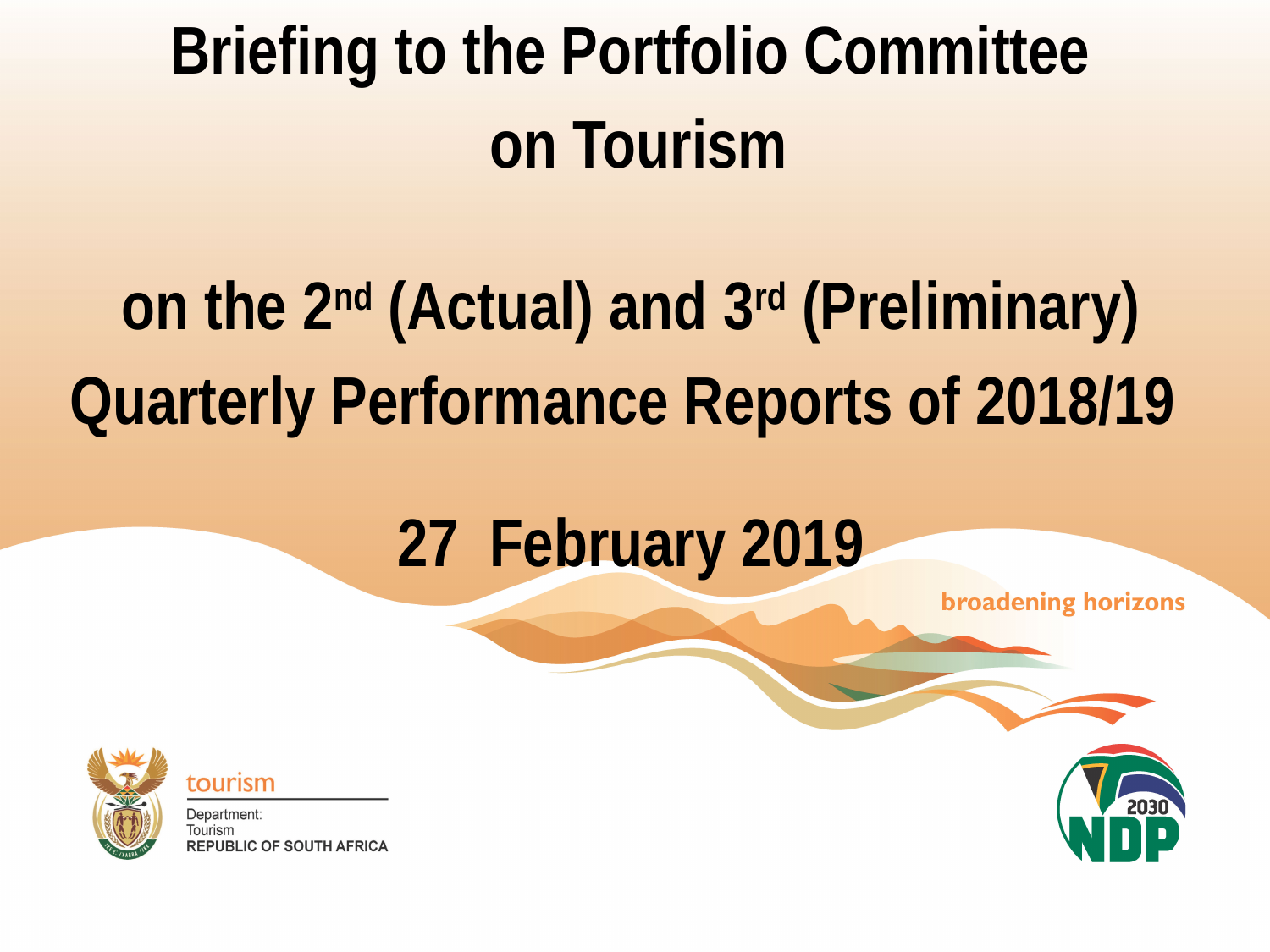

Briefing to the Portfolio Committee
 on Tourism
on the 2nd (Actual) and 3rd (Preliminary)
 Quarterly Performance Reports of 2018/19

27  February 2019